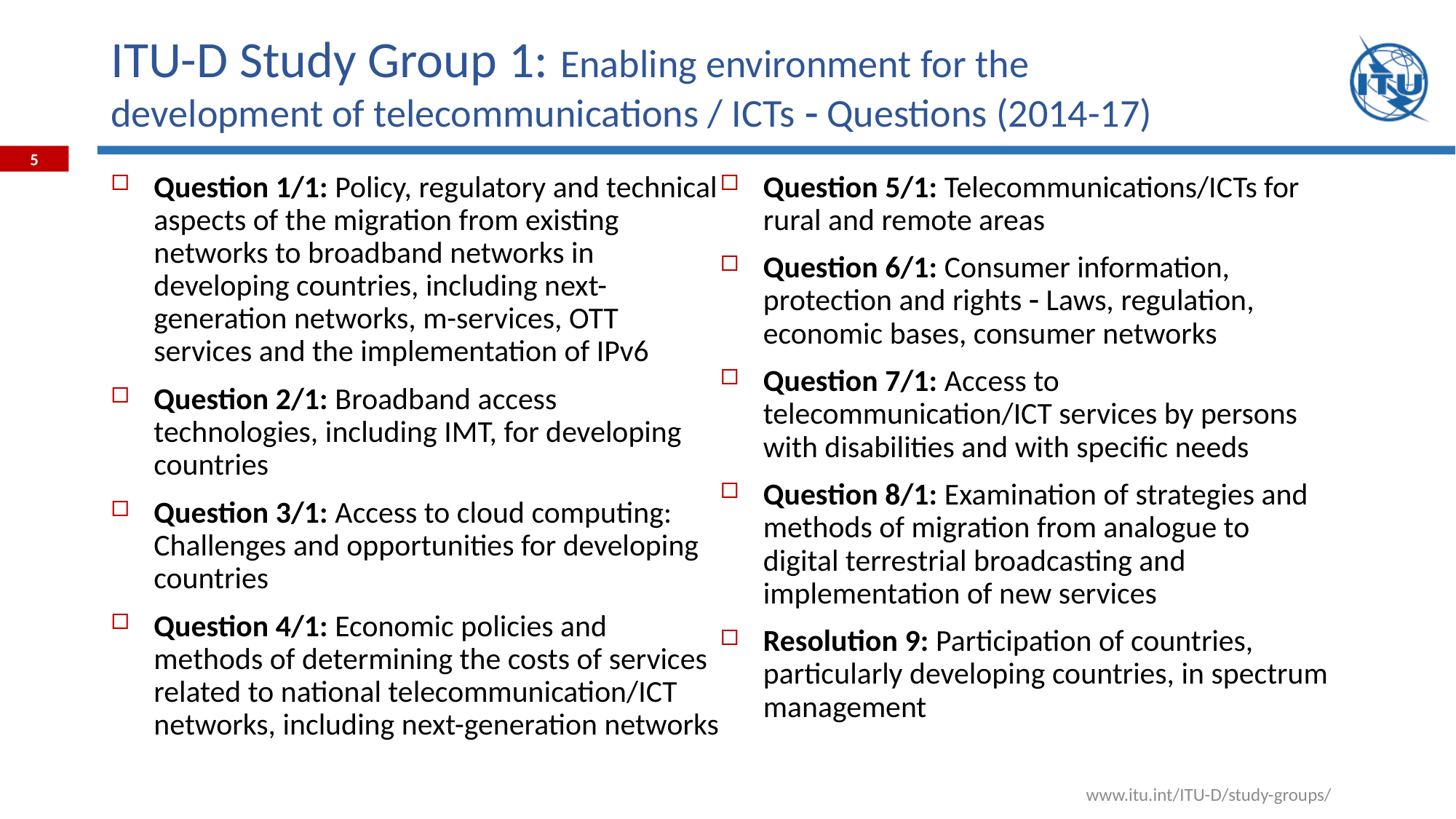

# ITU-D Study Group 1: Enabling environment for the development of telecommunications / ICTs − Questions (2014-17)
Question 1/1: Policy, regulatory and technical aspects of the migration from existing networks to broadband networks in developing countries, including next-generation networks, m-services, OTT services and the implementation of IPv6
Question 2/1: Broadband access technologies, including IMT, for developing countries
Question 3/1: Access to cloud computing: Challenges and opportunities for developing countries
Question 4/1: Economic policies and methods of determining the costs of services related to national telecommunication/ICT networks, including next-generation networks
Question 5/1: Telecommunications/ICTs for rural and remote areas
Question 6/1: Consumer information, protection and rights − Laws, regulation, economic bases, consumer networks
Question 7/1: Access to telecommunication/ICT services by persons with disabilities and with specific needs
Question 8/1: Examination of strategies and methods of migration from analogue to digital terrestrial broadcasting and implementation of new services
Resolution 9: Participation of countries, particularly developing countries, in spectrum management
www.itu.int/ITU-D/study-groups/